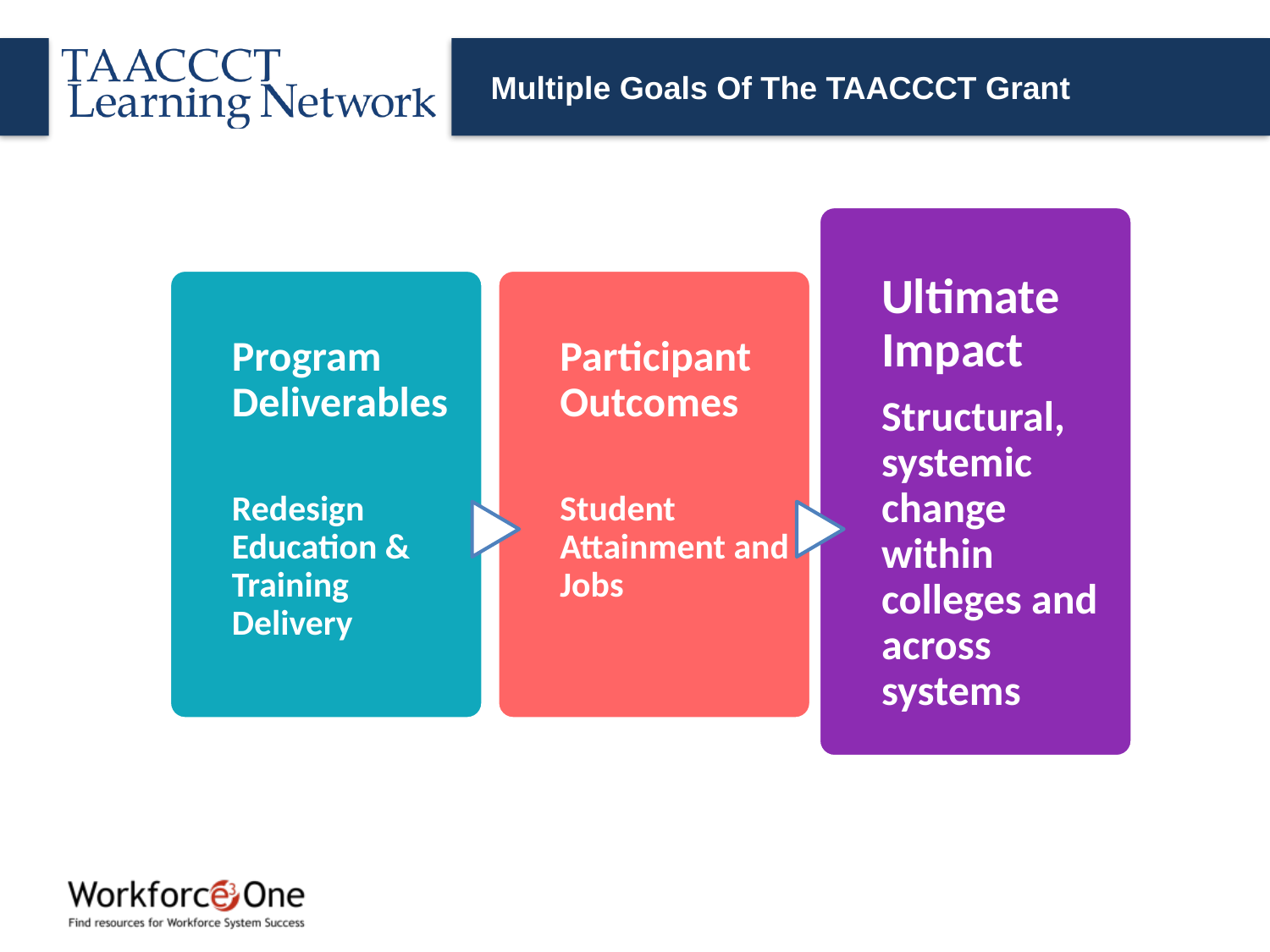

# Multiple Goals Of The TAACCCT Grant

Program Deliverables

Redesign Education & Training Delivery

Participant Outcomes

Student Attainment and Jobs

Ultimate Impact
Structural, systemic change within colleges and across systems